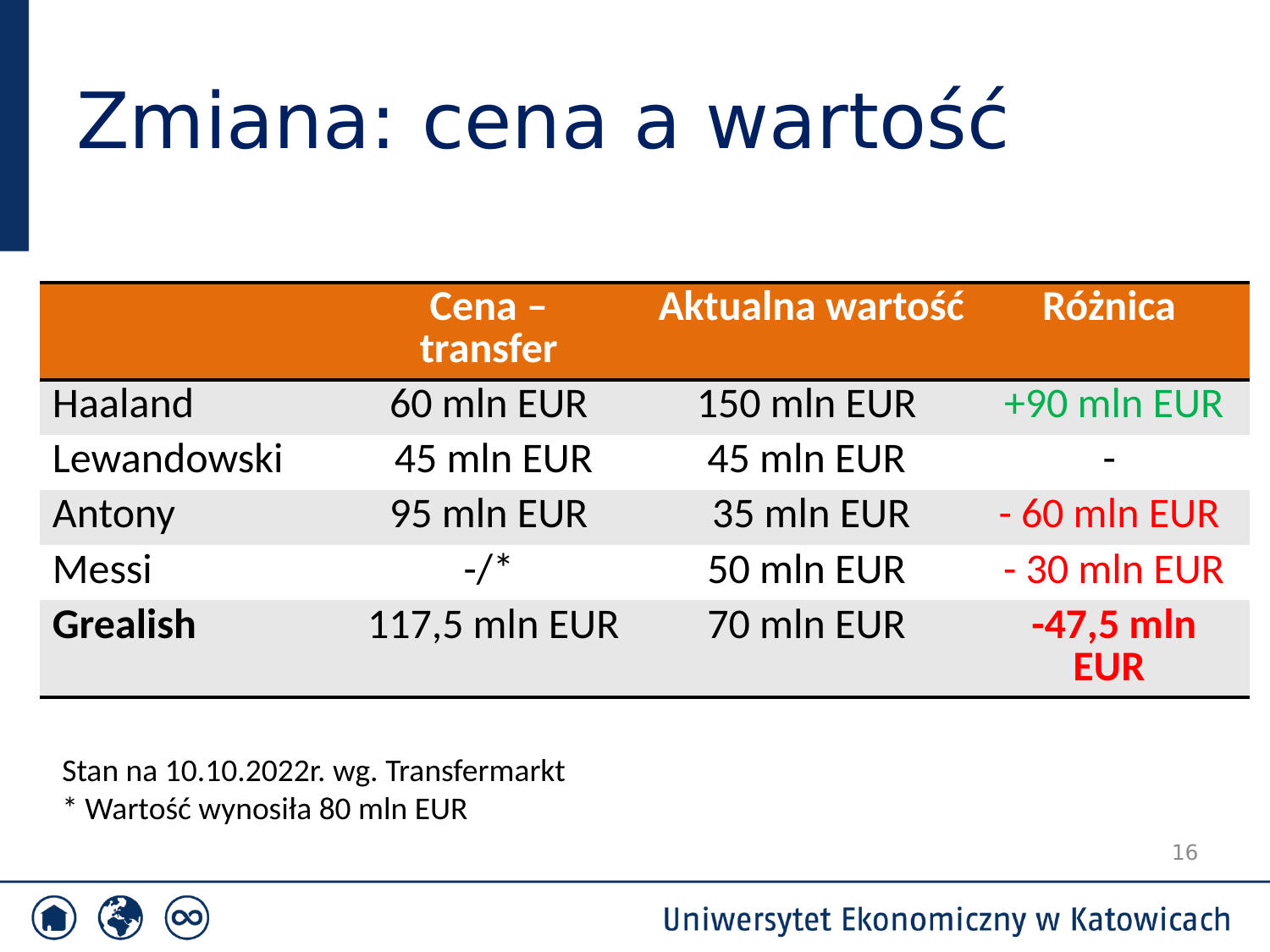

# Zmiana: cena a wartość
|  | Cena – transfer | Aktualna wartość | Różnica |
| --- | --- | --- | --- |
| Haaland | 60 mln EUR | 150 mln EUR | +90 mln EUR |
| Lewandowski | 45 mln EUR | 45 mln EUR | - |
| Antony | 95 mln EUR | 35 mln EUR | - 60 mln EUR |
| Messi | -/\* | 50 mln EUR | - 30 mln EUR |
| Grealish | 117,5 mln EUR | 70 mln EUR | -47,5 mln EUR |
Stan na 10.10.2022r. wg. Transfermarkt
* Wartość wynosiła 80 mln EUR
16